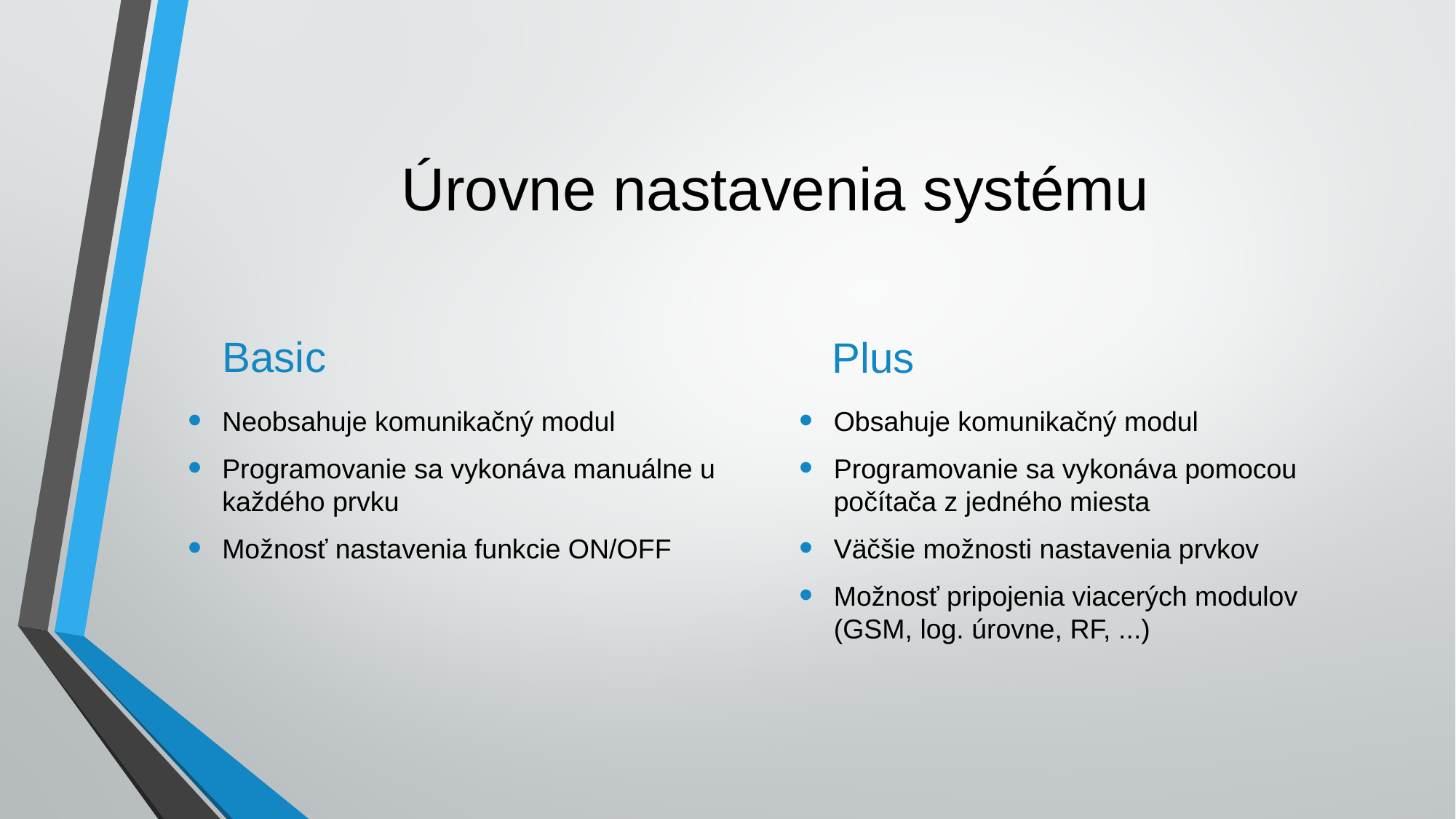

# Úrovne nastavenia systému
Basic
Plus
Neobsahuje komunikačný modul
Programovanie sa vykonáva manuálne u každého prvku
Možnosť nastavenia funkcie ON/OFF
Obsahuje komunikačný modul
Programovanie sa vykonáva pomocou počítača z jedného miesta
Väčšie možnosti nastavenia prvkov
Možnosť pripojenia viacerých modulov (GSM, log. úrovne, RF, ...)